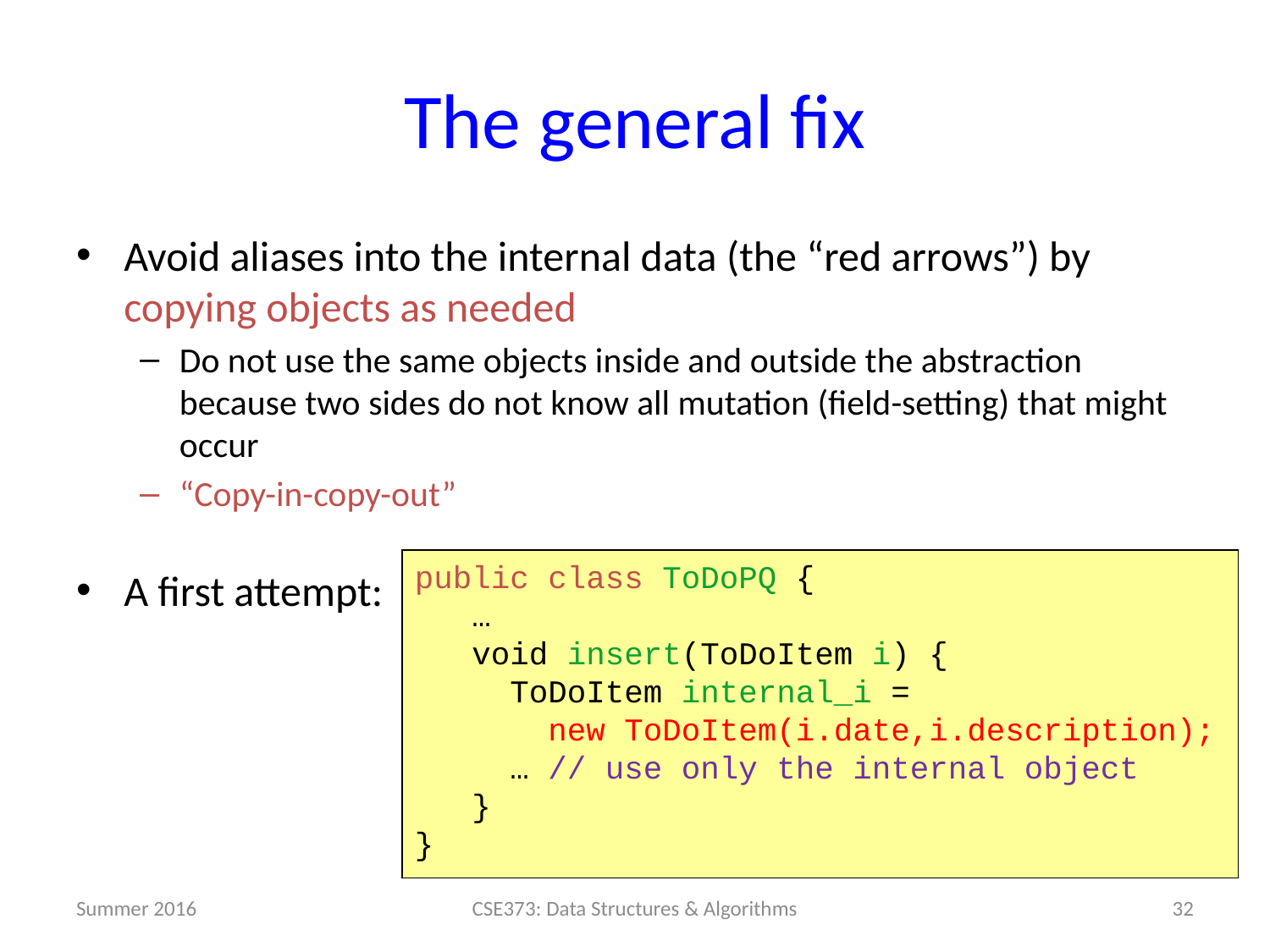

# The general fix
Avoid aliases into the internal data (the “red arrows”) by copying objects as needed
Do not use the same objects inside and outside the abstraction because two sides do not know all mutation (field-setting) that might occur
“Copy-in-copy-out”

A first attempt:
public class ToDoPQ {
   …
   void insert(ToDoItem i) {
     ToDoItem internal_i =
       new ToDoItem(i.date,i.description);
     … // use only the internal object
   }
}
Summer 2016
32
CSE373: Data Structures & Algorithms